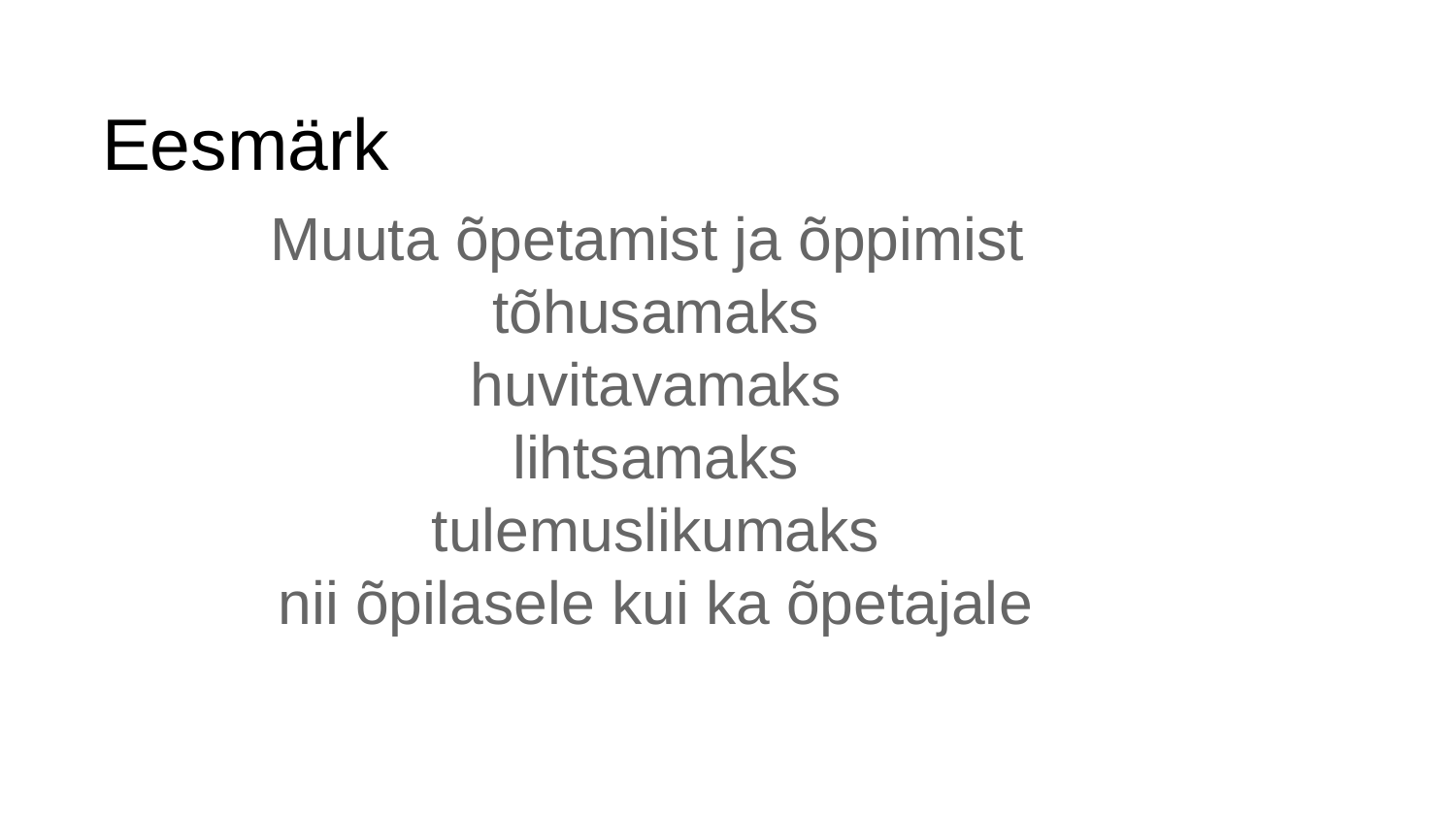

# Eesmärk
Muuta õpetamist ja õppimist
tõhusamaks
huvitavamaks
lihtsamaks
tulemuslikumaks
nii õpilasele kui ka õpetajale